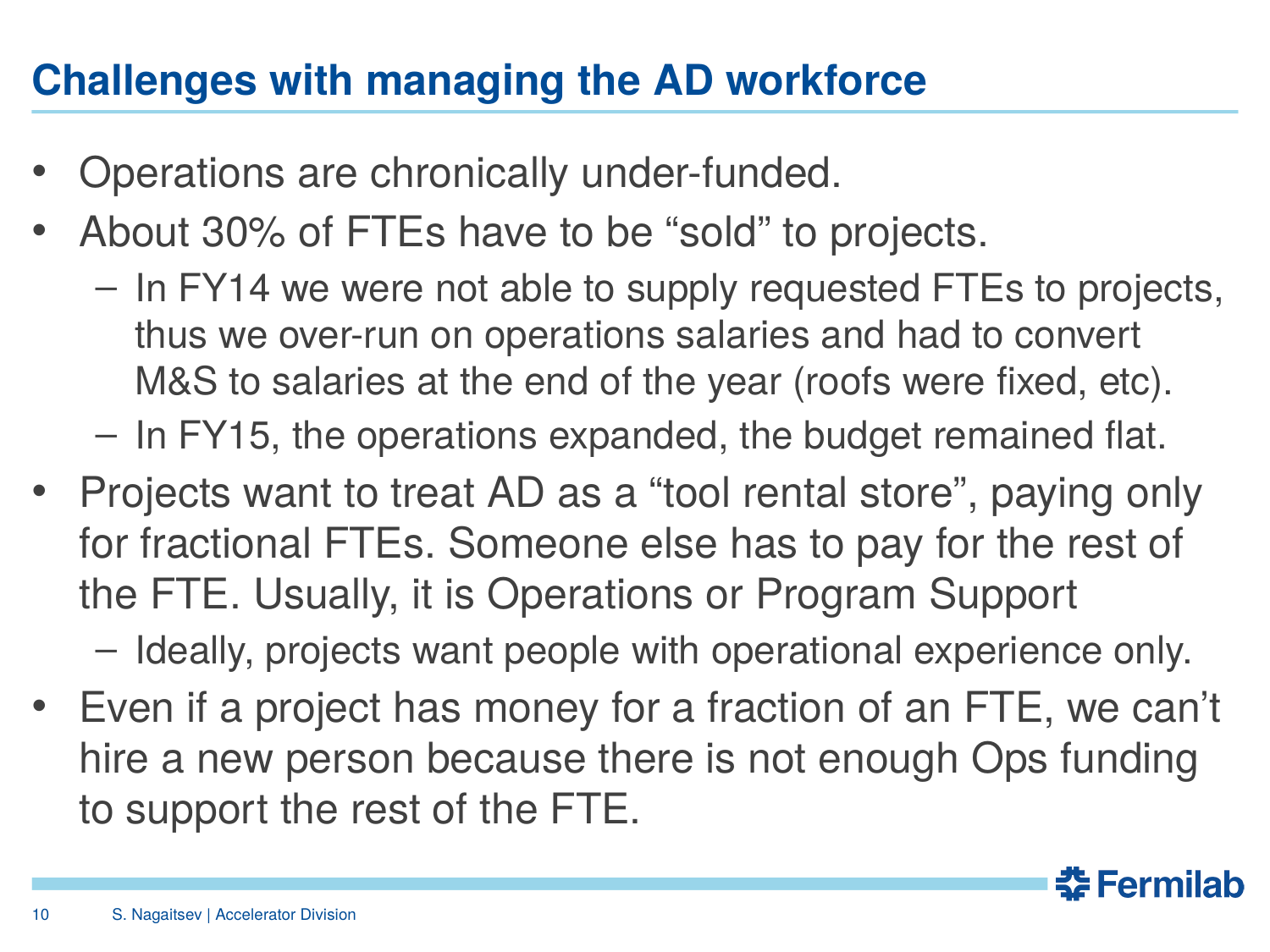

# Challenges with managing the AD workforce
Operations are chronically under-funded.
About 30% of FTEs have to be “sold” to projects.
In FY14 we were not able to supply requested FTEs to projects, thus we over-run on operations salaries and had to convert M&S to salaries at the end of the year (roofs were fixed, etc).
In FY15, the operations expanded, the budget remained flat.
Projects want to treat AD as a “tool rental store”, paying only for fractional FTEs. Someone else has to pay for the rest of the FTE. Usually, it is Operations or Program Support
Ideally, projects want people with operational experience only.
Even if a project has money for a fraction of an FTE, we can’t hire a new person because there is not enough Ops funding to support the rest of the FTE.
10
S. Nagaitsev | Accelerator Division